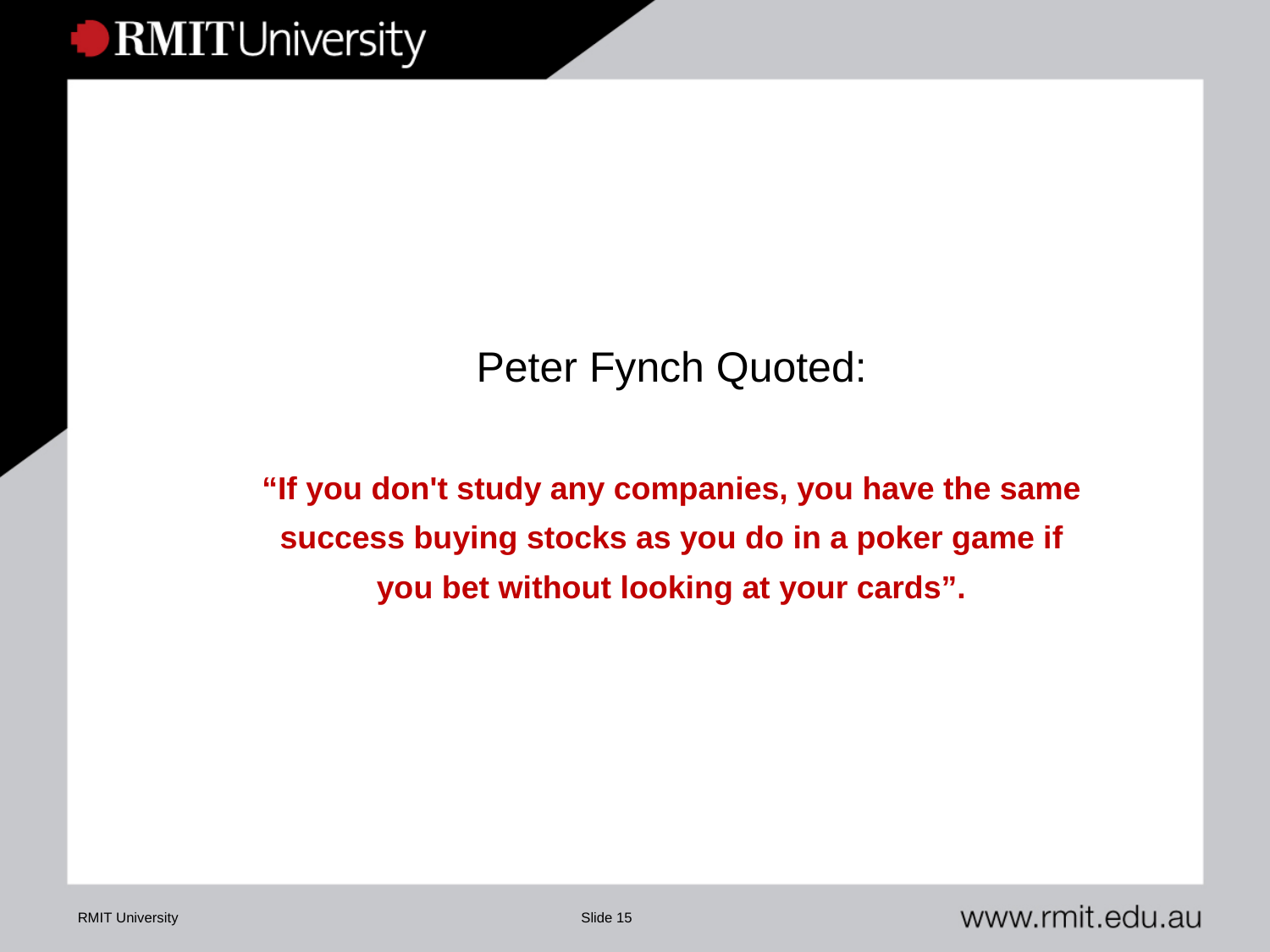

Peter Fynch Quoted:

“If you don't study any companies, you have the same success buying stocks as you do in a poker game if you bet without looking at your cards”.
RMIT University
Slide 15